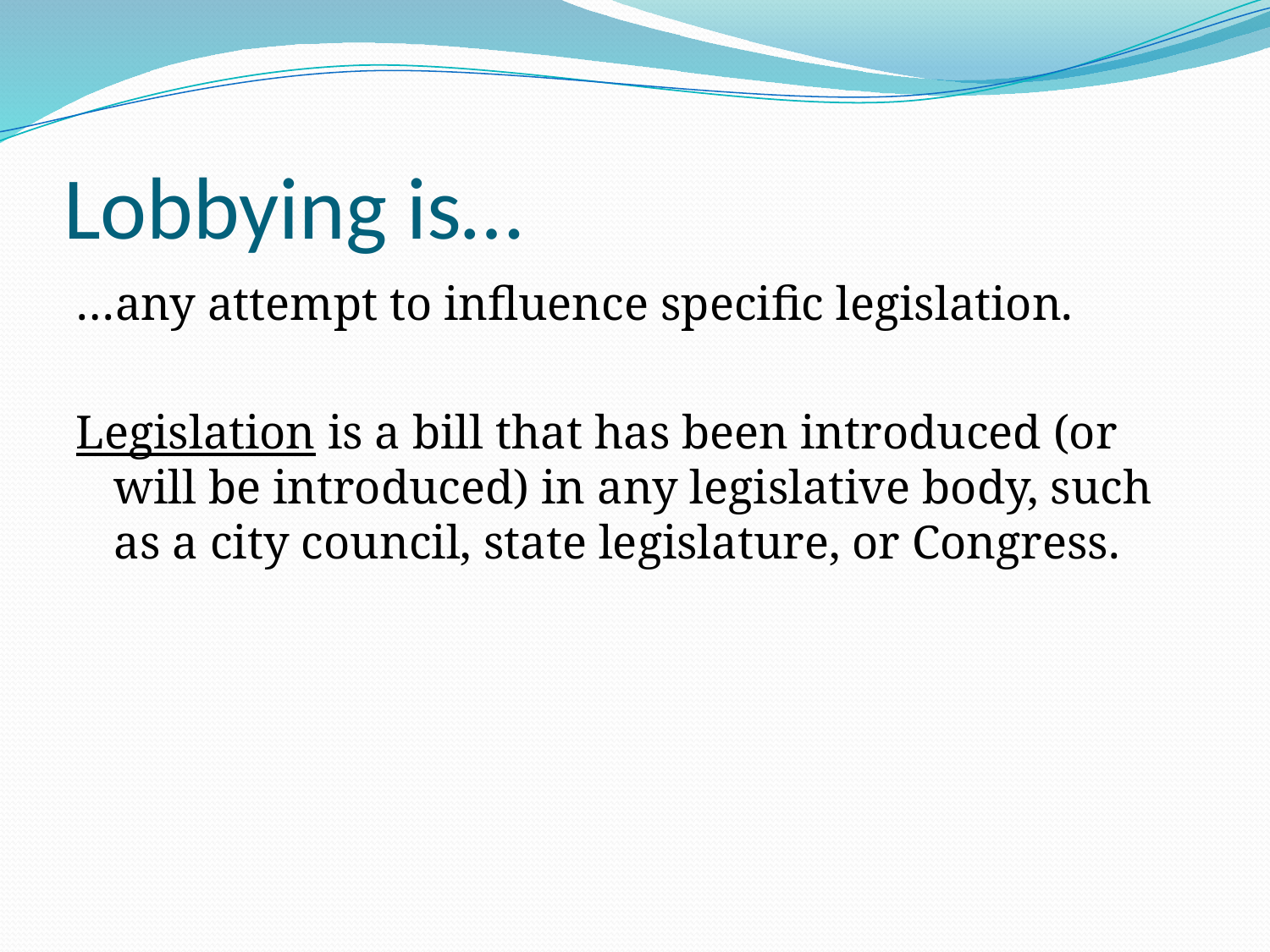

# Lobbying is…
…any attempt to influence specific legislation.

Legislation is a bill that has been introduced (or will be introduced) in any legislative body, such as a city council, state legislature, or Congress.